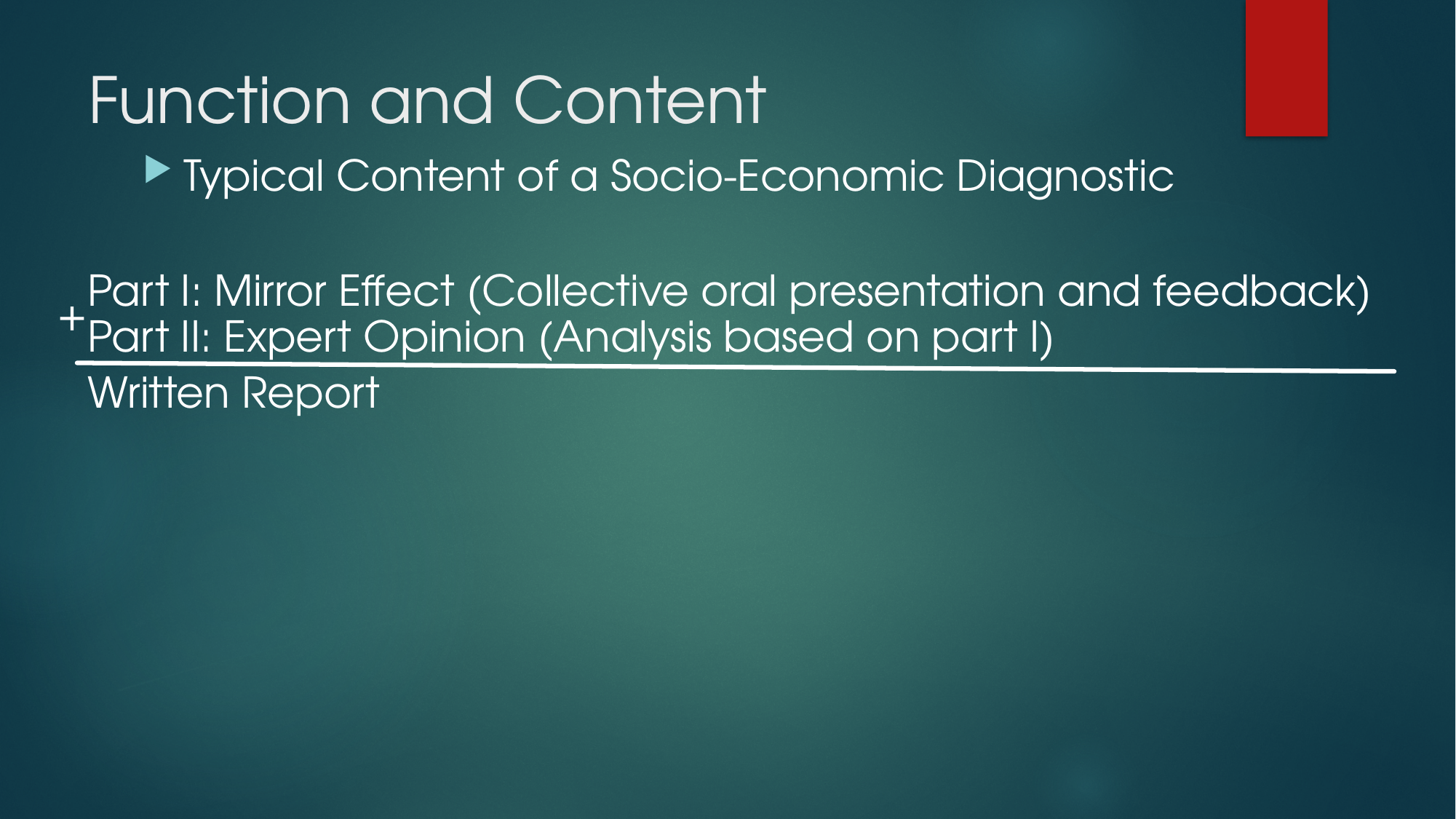

# Function and Content
Typical Content of a Socio-Economic Diagnostic

Part I: Mirror Effect (Collective oral presentation and feedback)
+
Part II: Expert Opinion (Analysis based on part I)
Written Report